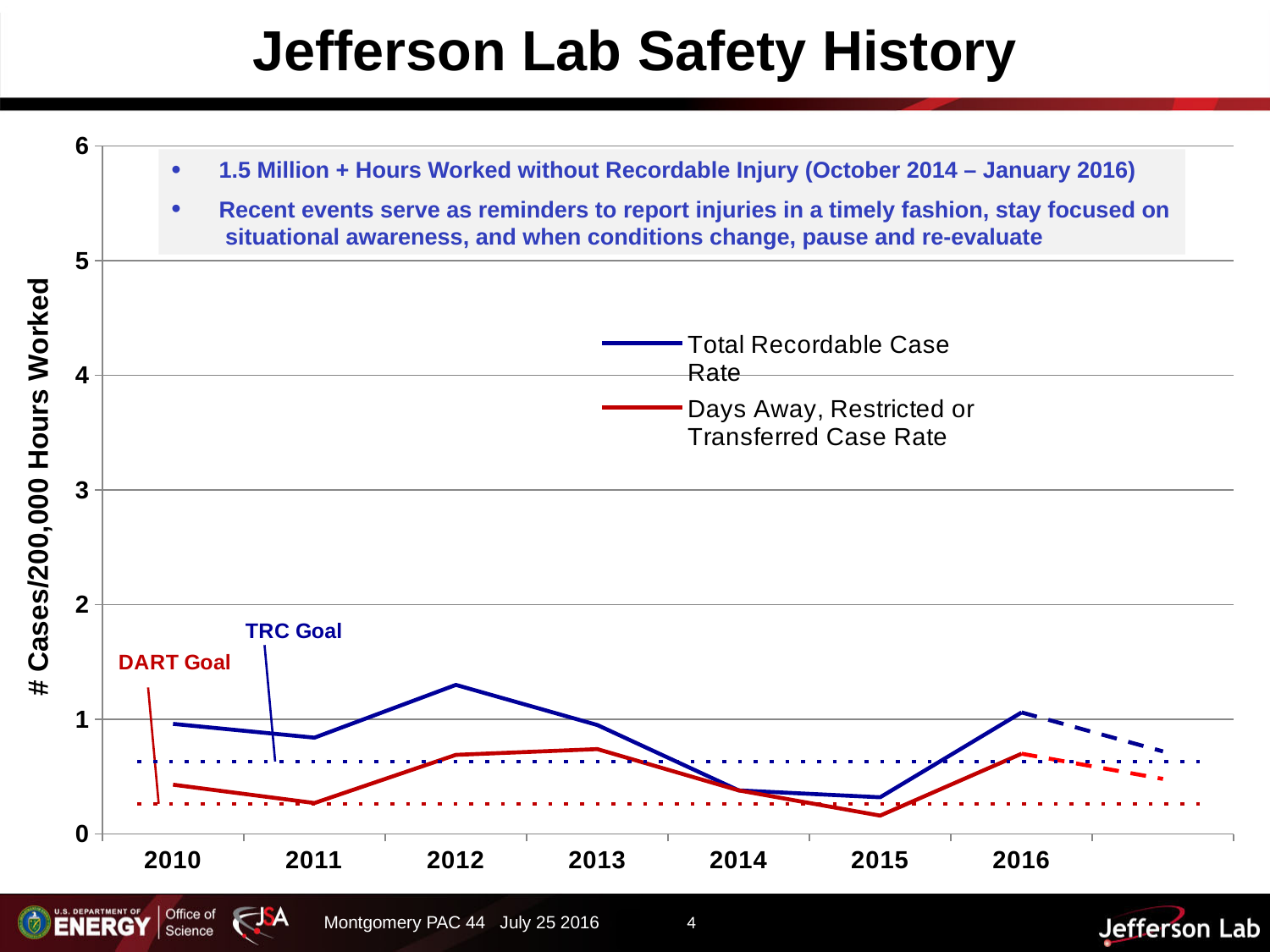

Jefferson Lab Safety History

### Chart

| Category | Total Recordable Case Rate | Days Away, Restricted or Transferred Case Rate | Column1 | Column2 |
|---|---|---|---|---|
| 2010 | 0.96 | 0.43 | None | None |
| 2011 | 0.84 | 0.27 | None | None |
| 2012 | 1.3 | 0.69 | None | None |
| 2013 | 0.95 | 0.74 | None | None |
| 2014 | 0.38 | 0.38 | None | None |
| 2015 | 0.32 | 0.16 | None | None |
| 2016 | 1.06 | 0.7 | 1.06 | 0.7 |
|  | None | None | 0.72 | 0.48 |
1.5 Million + Hours Worked without Recordable Injury (October 2014 – January 2016)
Recent events serve as reminders to report injuries in a timely fashion, stay focused on  situational awareness, and when conditions change, pause and re-evaluate